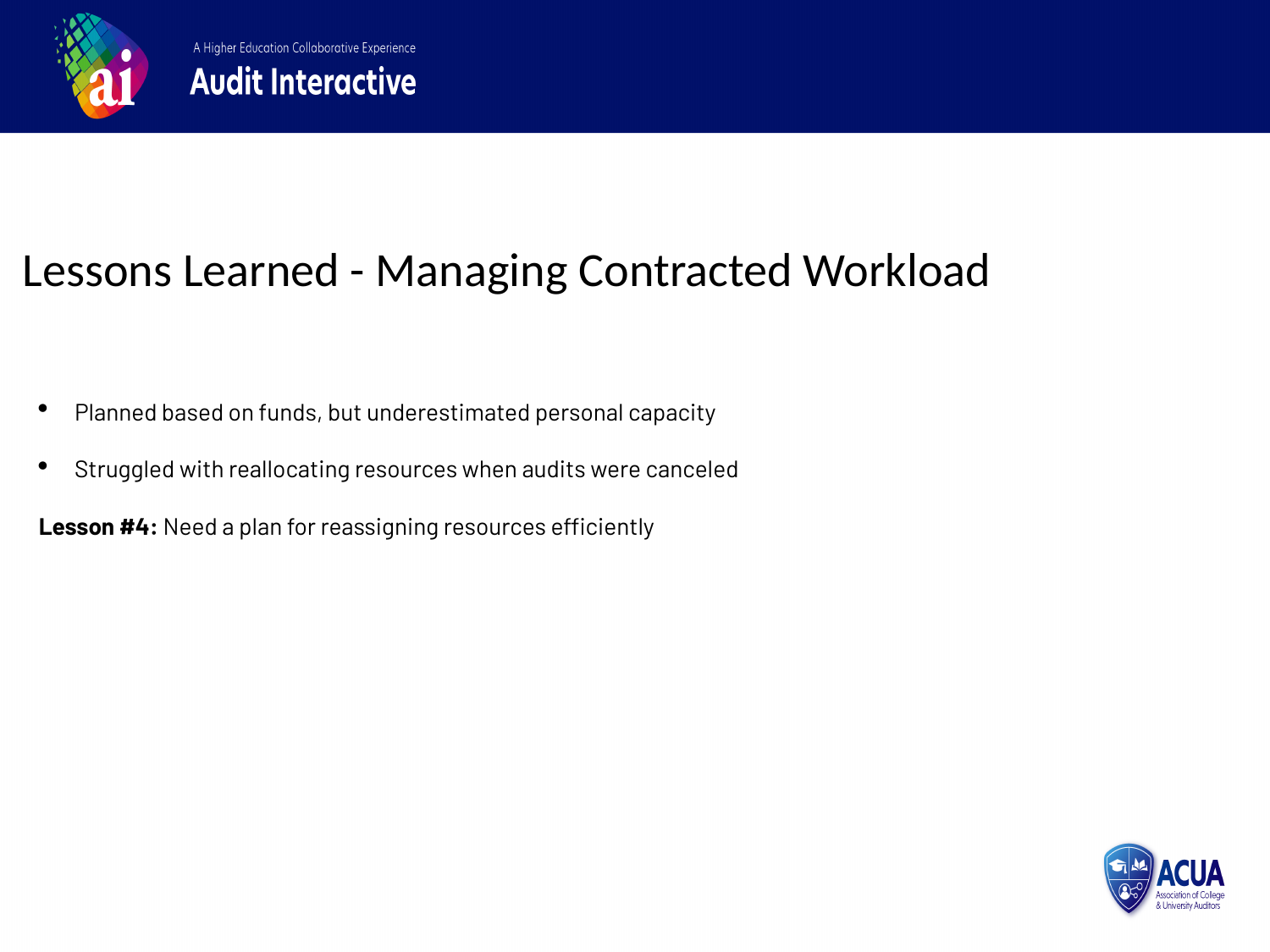

Lessons Learned - Managing Contracted Workload
Planned based on funds, but underestimated personal capacity
Struggled with reallocating resources when audits were canceled
Lesson #4: Need a plan for reassigning resources efficiently